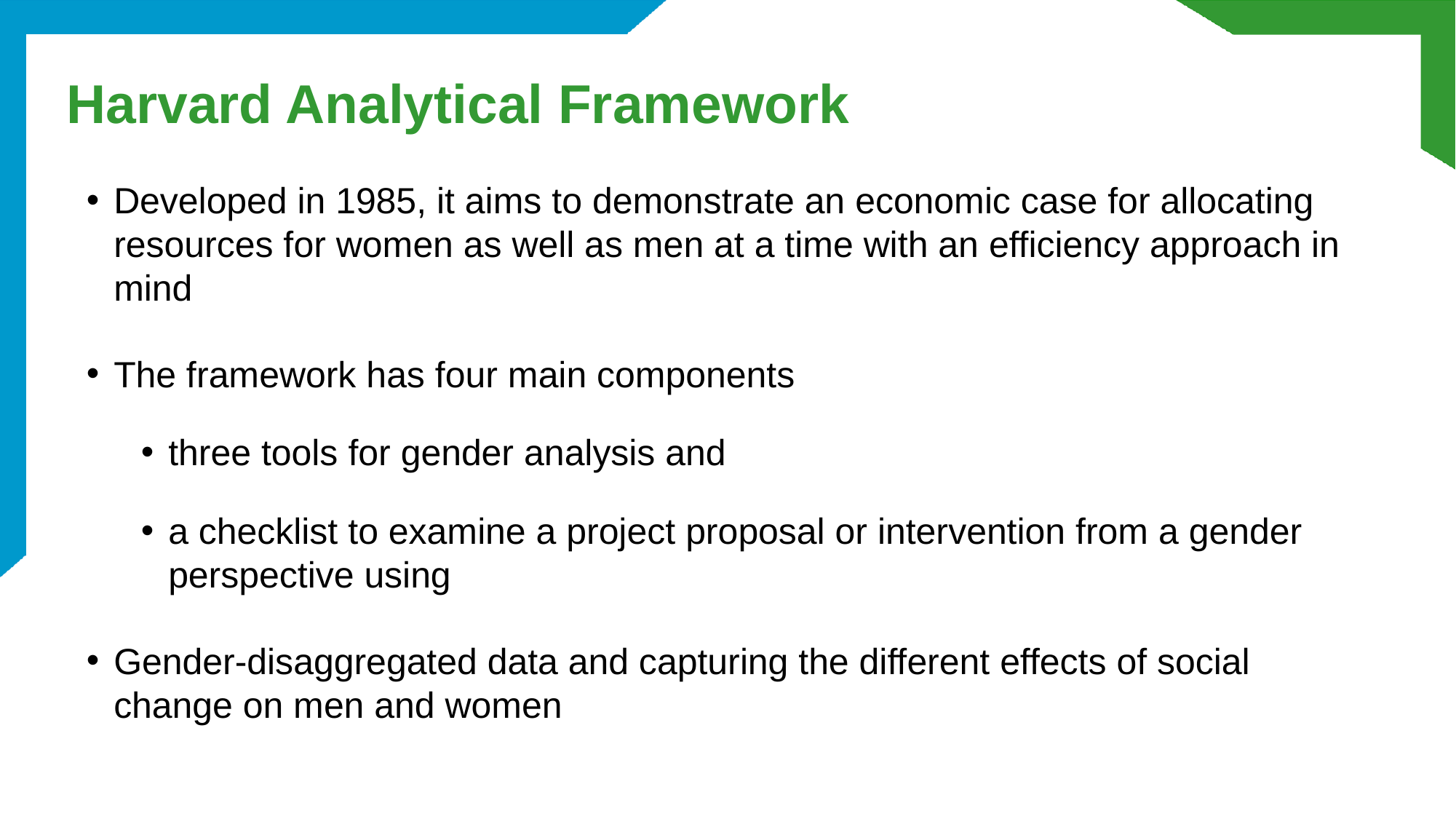

# Harvard Analytical Framework
Developed in 1985, it aims to demonstrate an economic case for allocating resources for women as well as men at a time with an efficiency approach in mind
The framework has four main components
three tools for gender analysis and
a checklist to examine a project proposal or intervention from a gender perspective using
Gender-disaggregated data and capturing the different effects of social change on men and women